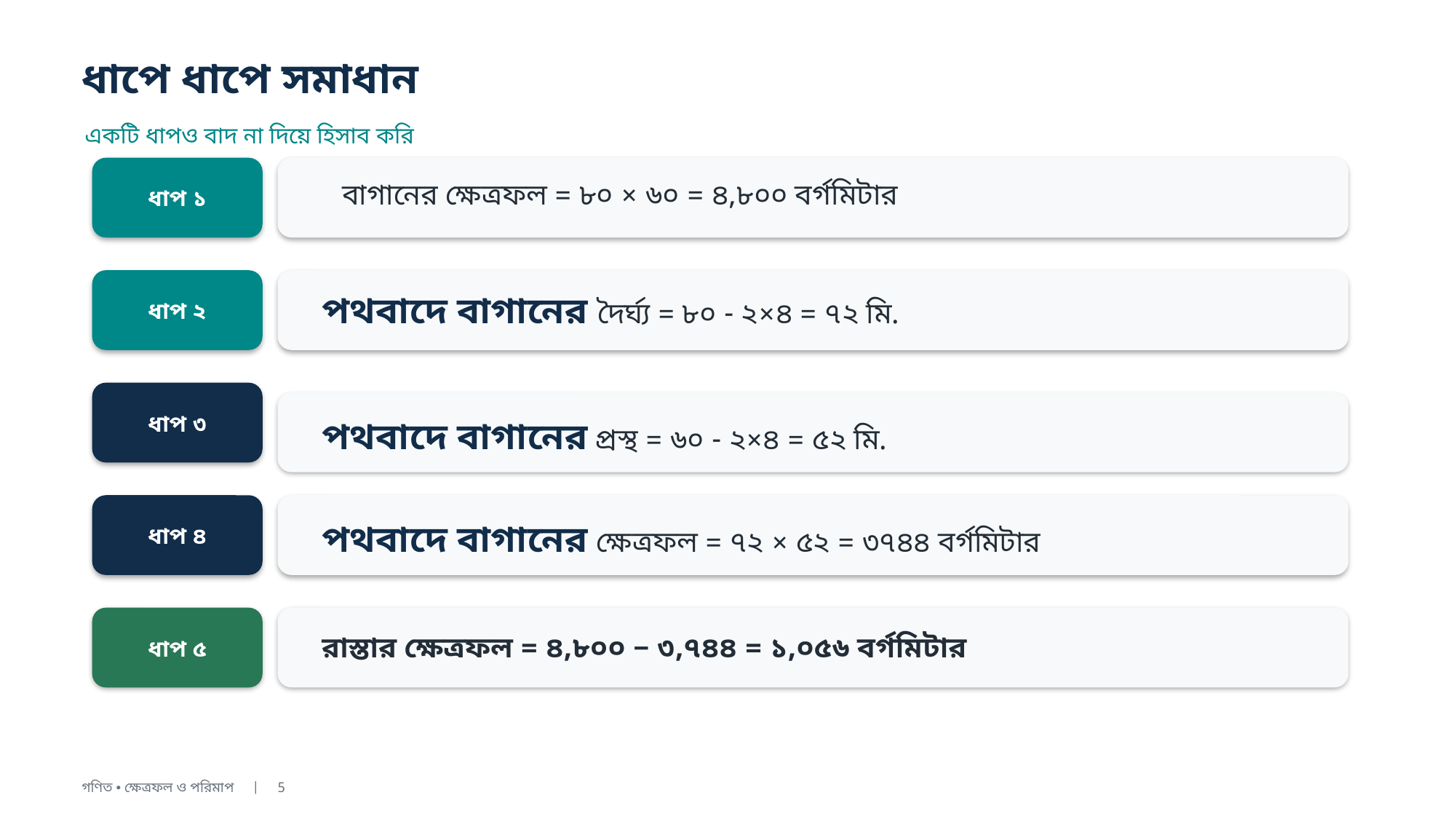

ধাপে ধাপে সমাধান
একটি ধাপও বাদ না দিয়ে হিসাব করি
বাগানের ক্ষেত্রফল = ৮০ × ৬০ = ৪,৮০০ বর্গমিটার

ধাপ ১

ধাপ ২

পথবাদে বাগানের দৈর্ঘ্য = ৮০ - ২×৪ = ৭২ মি.

ধাপ ৩

পথবাদে বাগানের প্রস্থ = ৬০ - ২×৪ = ৫২ মি.

ধাপ ৪

পথবাদে বাগানের ক্ষেত্রফল = ৭২ × ৫২ = ৩৭৪৪ বর্গমিটার

ধাপ ৫

রাস্তার ক্ষেত্রফল = ৪,৮০০ − ৩,৭৪৪ = ১,০৫৬ বর্গমিটার
গণিত • ক্ষেত্রফল ও পরিমাপ     |     5